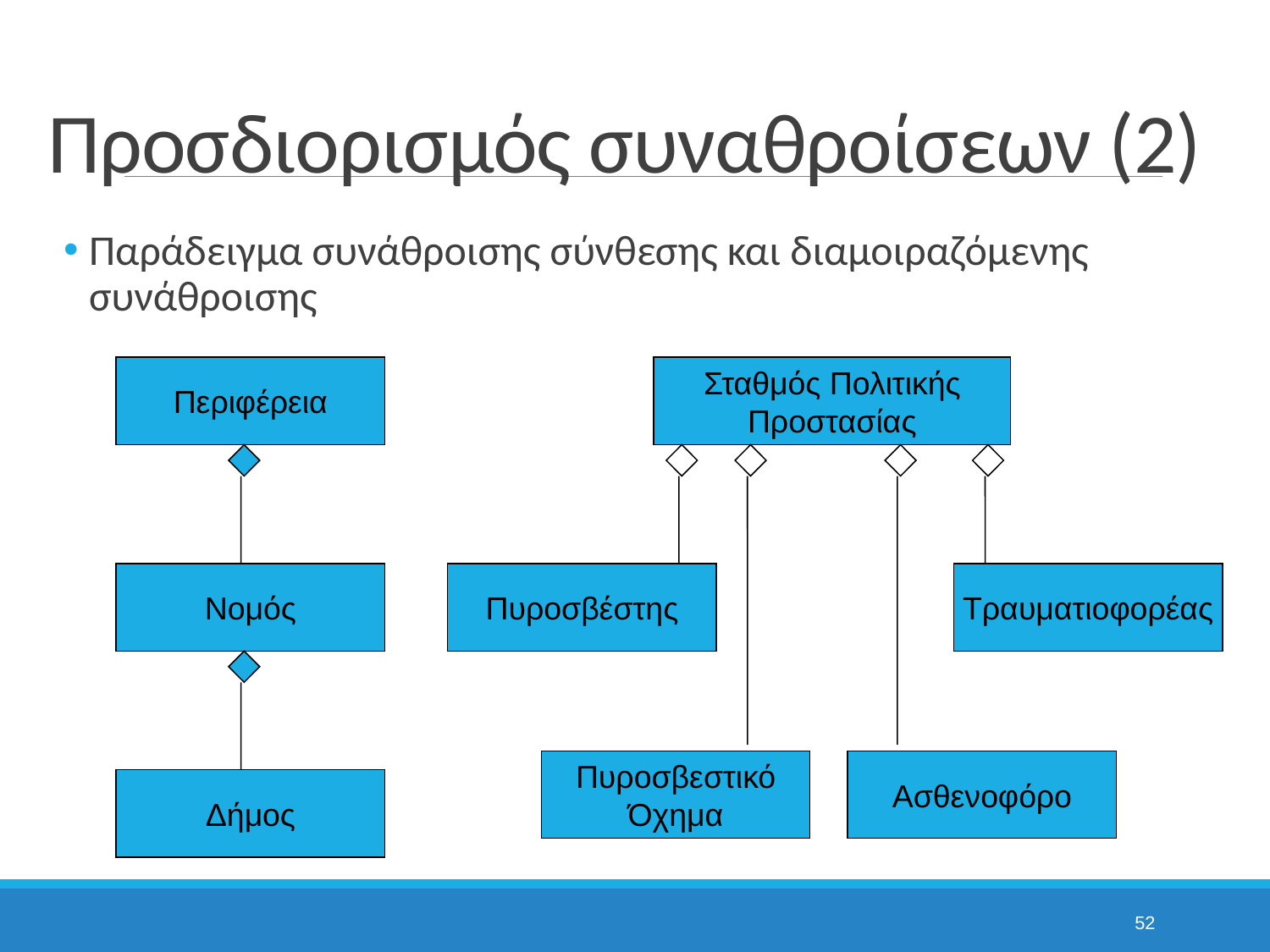

# Προσδιορισμός συναθροίσεων (2)
Παράδειγμα συνάθροισης σύνθεσης και διαμοιραζόμενης συνάθροισης
Περιφέρεια
Σταθμός Πολιτικής Προστασίας

Νομός
Πυροσβέστης
Τραυματιοφορέας

Πυροσβεστικό Όχημα
Ασθενοφόρο
Δήμος
52